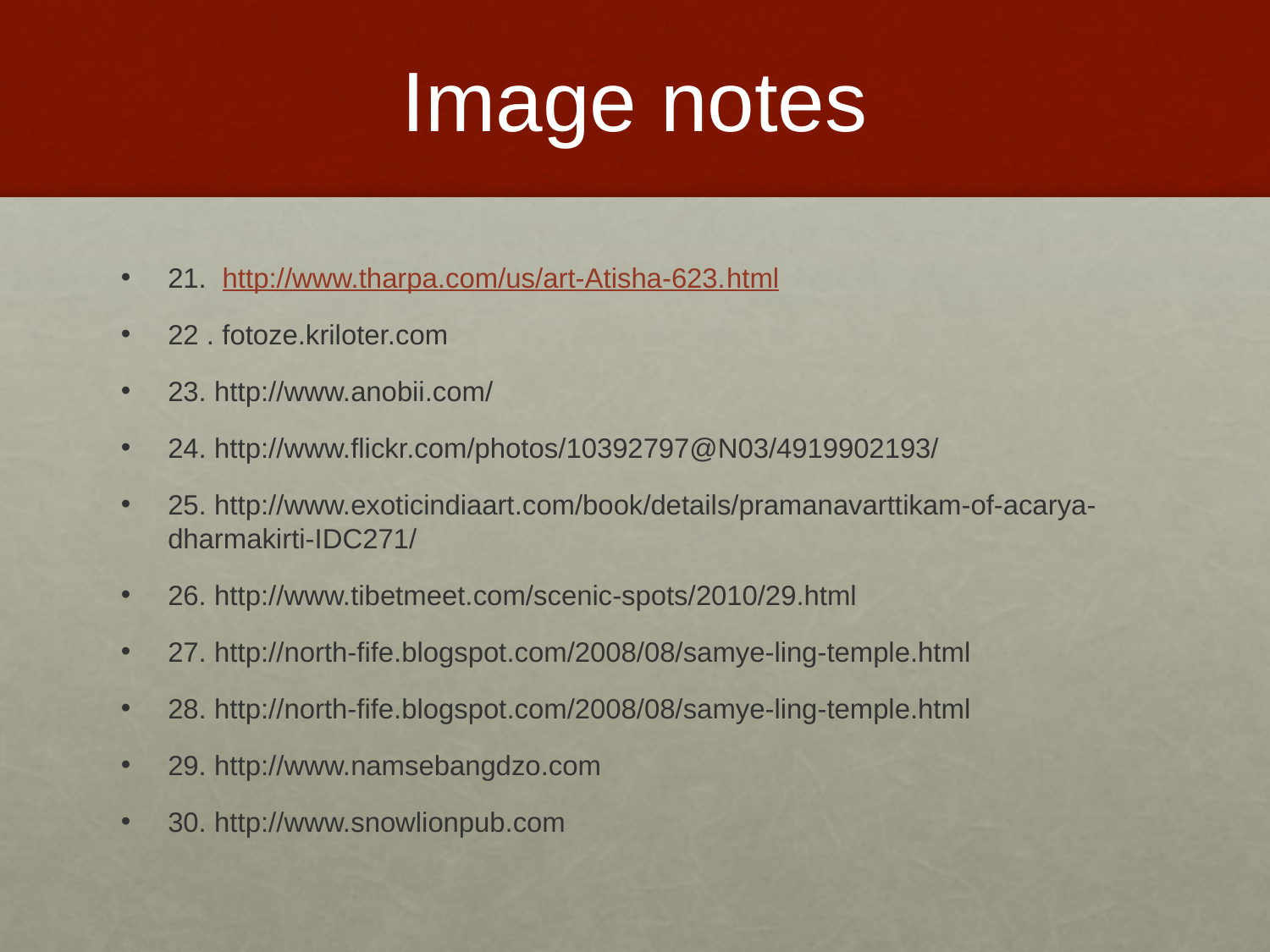

# Image notes
21.  http://www.tharpa.com/us/art-Atisha-623.html
22 . fotoze.kriloter.com
23. http://www.anobii.com/
24. http://www.flickr.com/photos/10392797@N03/4919902193/
25. http://www.exoticindiaart.com/book/details/pramanavarttikam-of-acarya-dharmakirti-IDC271/
26. http://www.tibetmeet.com/scenic-spots/2010/29.html
27. http://north-fife.blogspot.com/2008/08/samye-ling-temple.html
28. http://north-fife.blogspot.com/2008/08/samye-ling-temple.html
29. http://www.namsebangdzo.com
30. http://www.snowlionpub.com